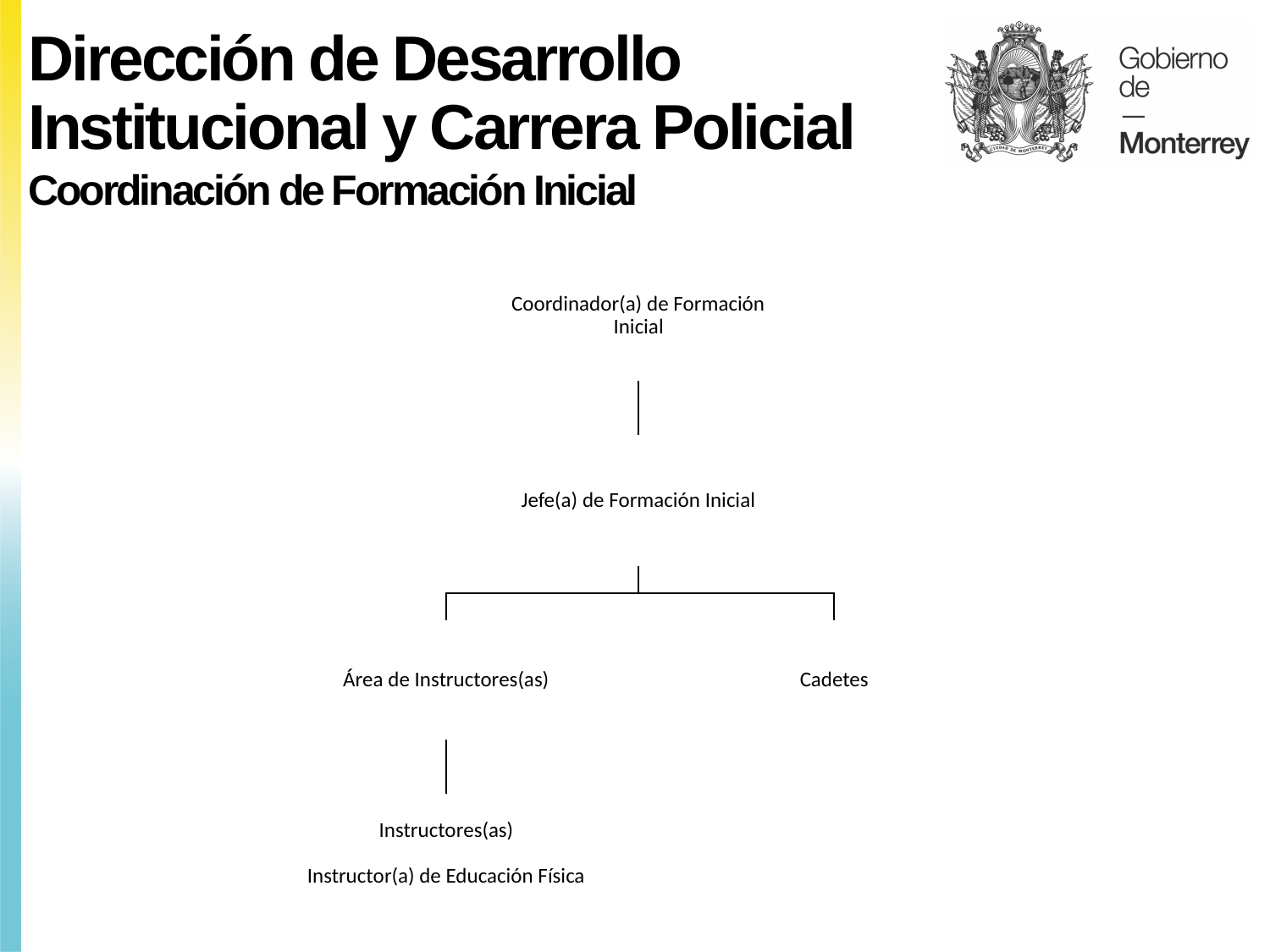

Dirección de Desarrollo Institucional y Carrera Policial
Coordinación de Formación Inicial
Coordinador(a) de Formación Inicial
Jefe(a) de Formación Inicial
Área de Instructores(as)
Instructores(as)

Instructor(a) de Educación Física
Cadetes